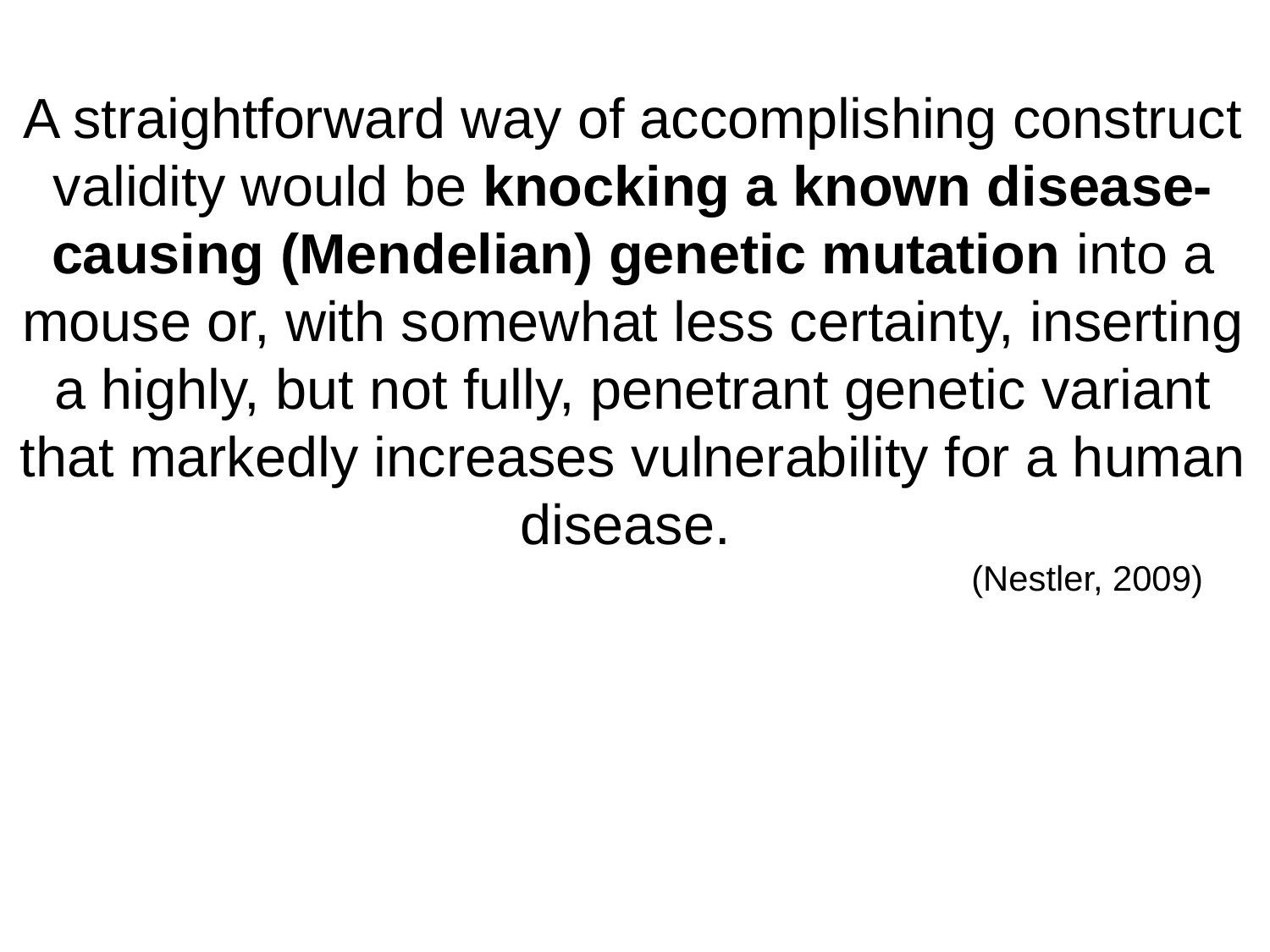

A straightforward way of accomplishing construct validity would be knocking a known disease-causing (Mendelian) genetic mutation into a mouse or, with somewhat less certainty, inserting a highly, but not fully, penetrant genetic variant that markedly increases vulnerability for a human disease.
							  (Nestler, 2009)